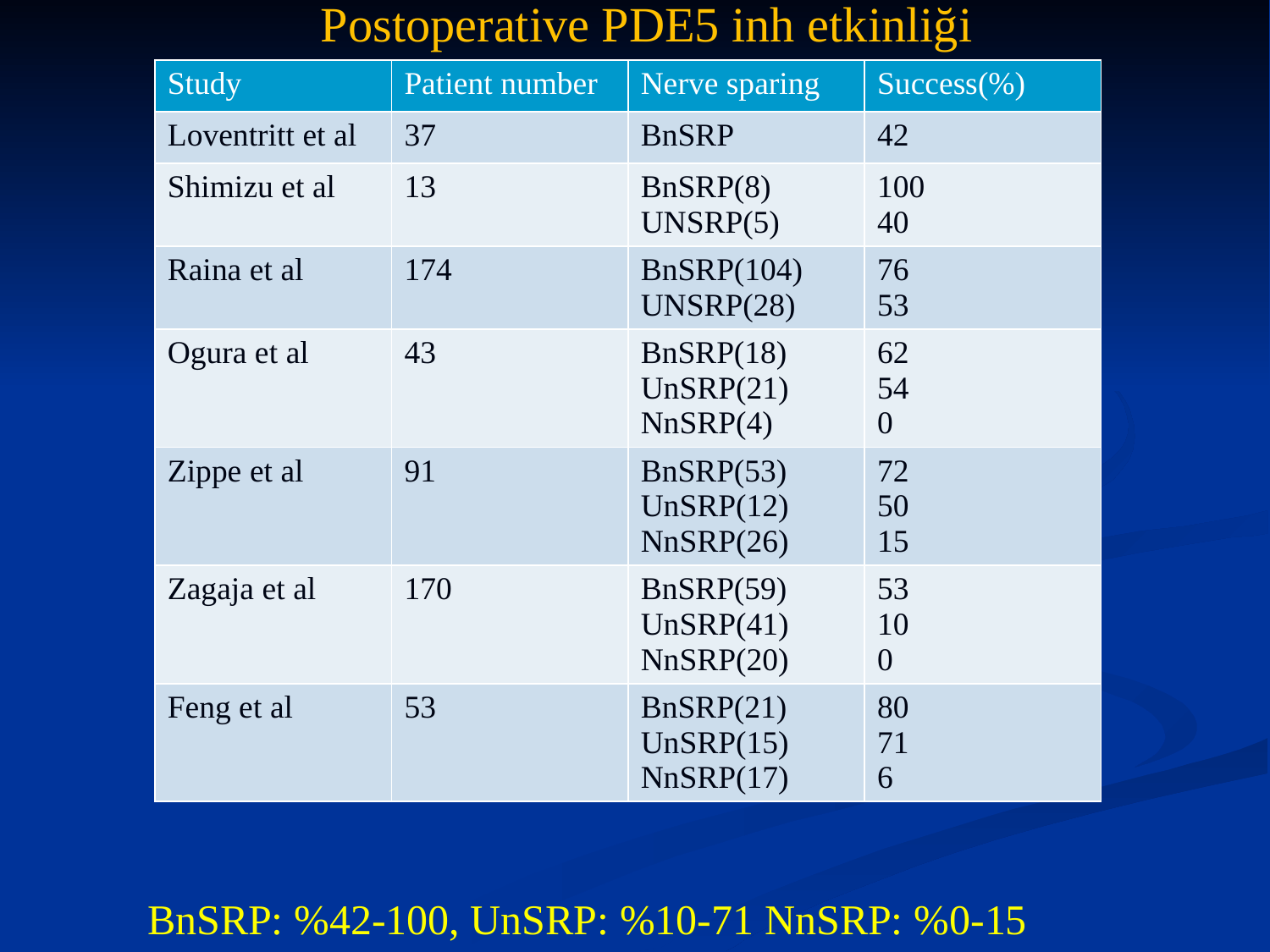

Postoperative PDE5 inh etkinliği
| Study | Patient number | Nerve sparing | Success(%) |
| --- | --- | --- | --- |
| Loventritt et al | 37 | BnSRP | 42 |
| Shimizu et al | 13 | BnSRP(8) UNSRP(5) | 100 40 |
| Raina et al | 174 | BnSRP(104) UNSRP(28) | 76 53 |
| Ogura et al | 43 | BnSRP(18) UnSRP(21) NnSRP(4) | 62 54 0 |
| Zippe et al | 91 | BnSRP(53) UnSRP(12) NnSRP(26) | 72 50 15 |
| Zagaja et al | 170 | BnSRP(59) UnSRP(41) NnSRP(20) | 53 10 0 |
| Feng et al | 53 | BnSRP(21) UnSRP(15) NnSRP(17) | 80 71 6 |
BnSRP: %42-100, UnSRP: %10-71 NnSRP: %0-15